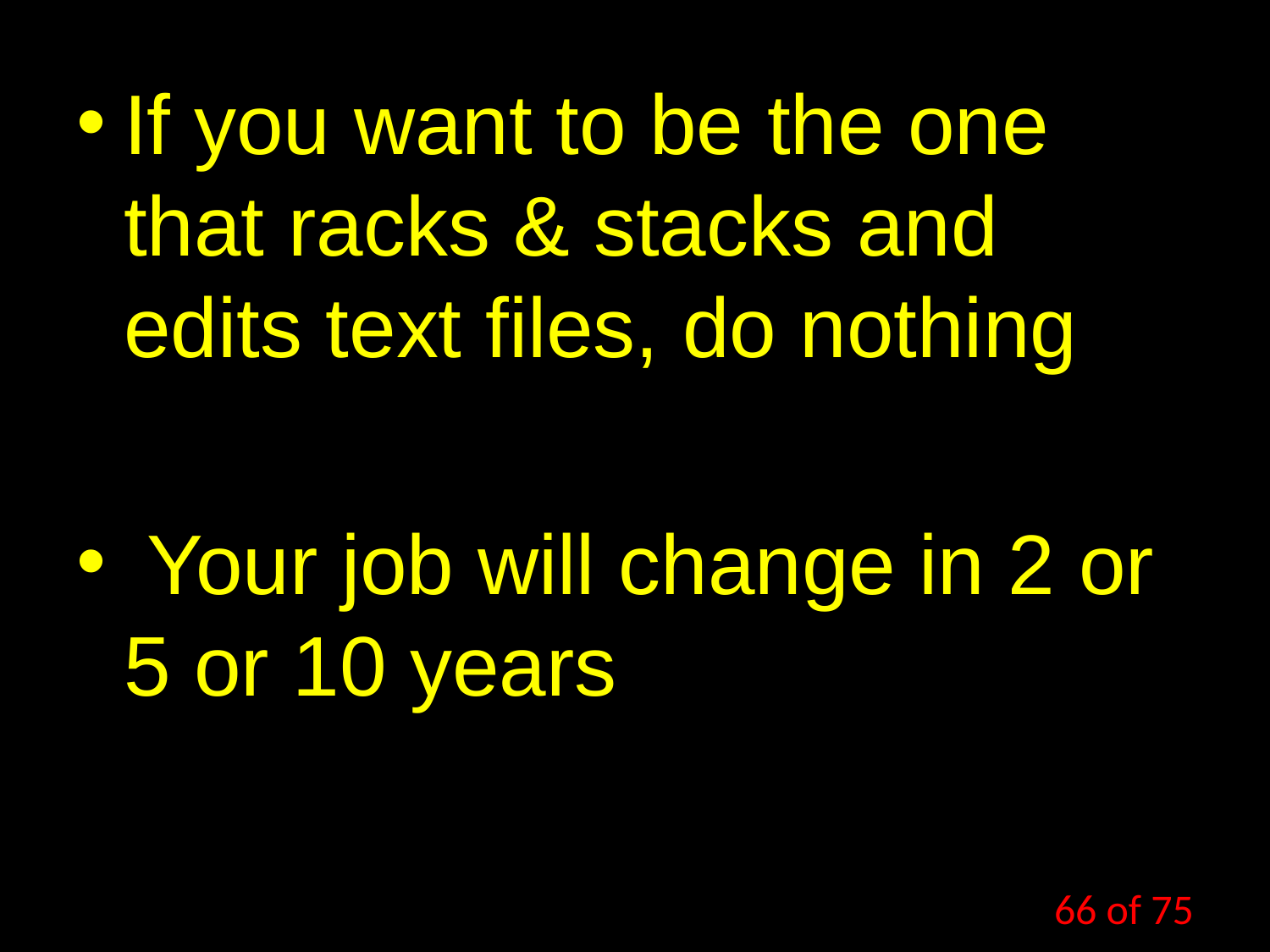

If you want to be the one that racks & stacks and edits text files, do nothing

 Your job will change in 2 or 5 or 10 years
66 of 75